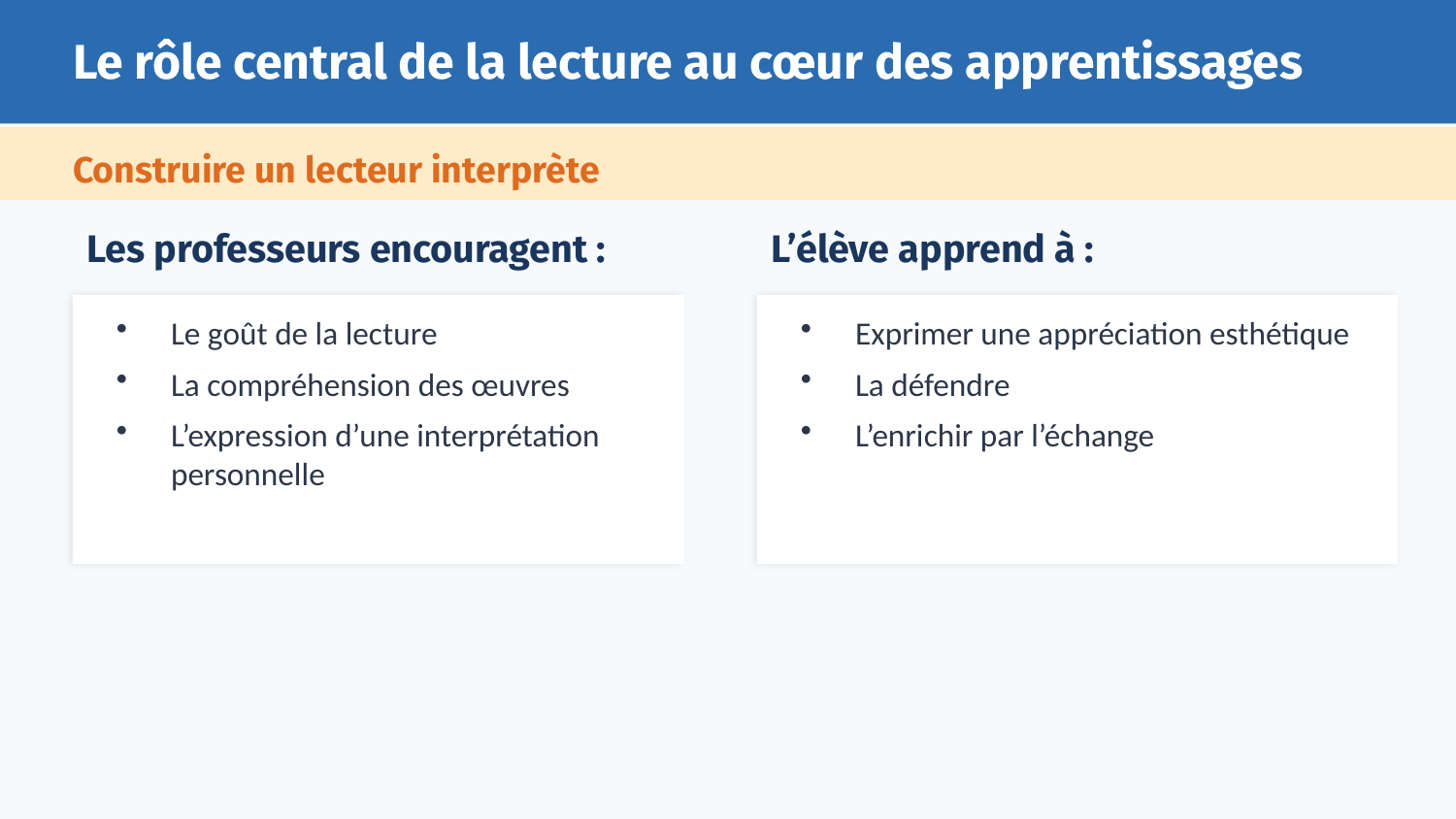

Le rôle central de la lecture au cœur des apprentissages

Construire un lecteur interprète
Les professeurs encouragent :
L’élève apprend à :

Le goût de la lecture
La compréhension des œuvres
L’expression d’une interprétation personnelle
Exprimer une appréciation esthétique
La défendre
L’enrichir par l’échange